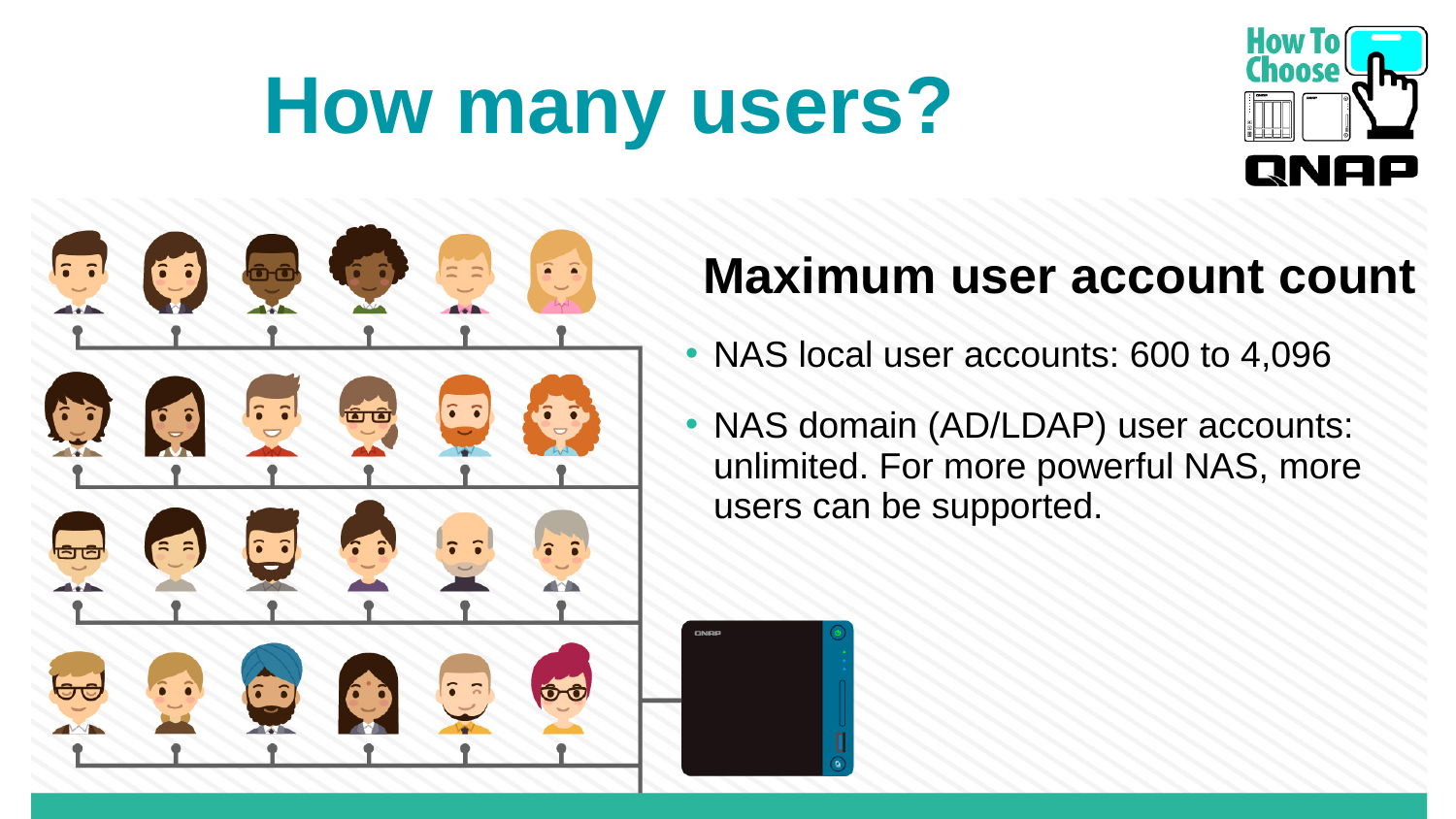

# How many users?
Maximum user account count
NAS local user accounts: 600 to 4,096
NAS domain (AD/LDAP) user accounts: unlimited. For more powerful NAS, more users can be supported.